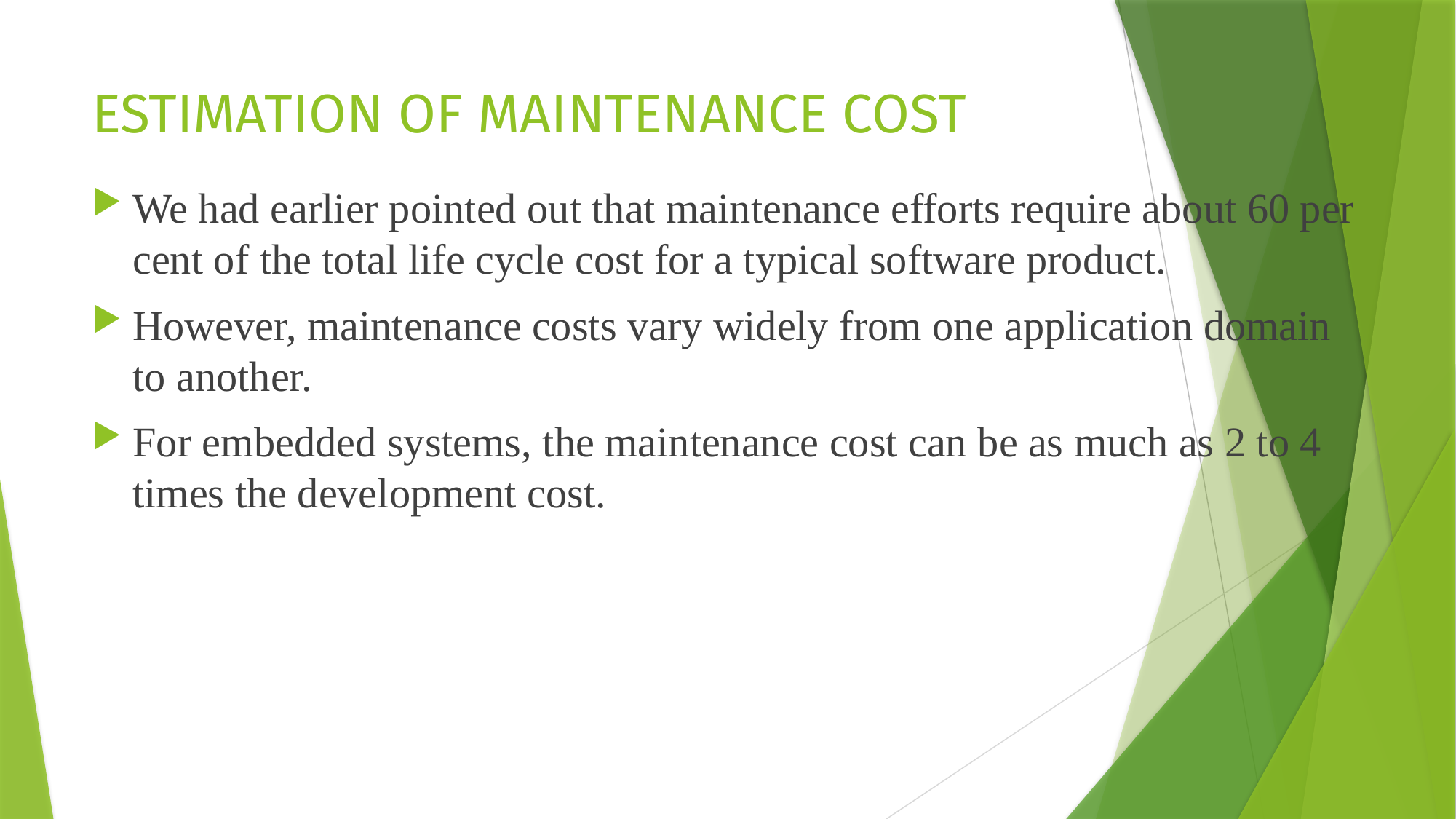

# ESTIMATION OF MAINTENANCE COST
We had earlier pointed out that maintenance efforts require about 60 per cent of the total life cycle cost for a typical software product.
However, maintenance costs vary widely from one application domain to another.
For embedded systems, the maintenance cost can be as much as 2 to 4 times the development cost.